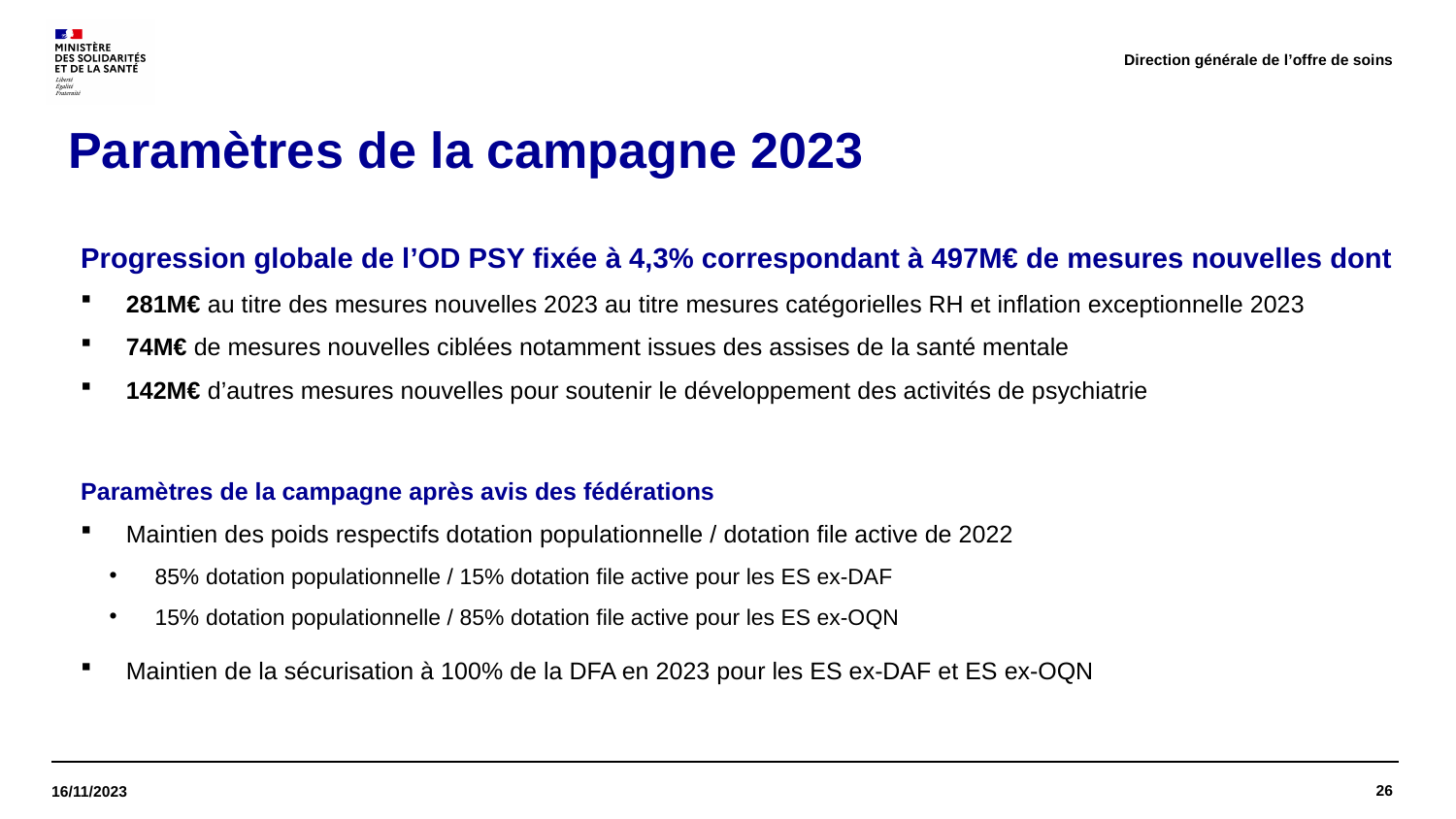

Direction générale de l’offre de soins
# Paramètres de la campagne 2023
Progression globale de l’OD PSY fixée à 4,3% correspondant à 497M€ de mesures nouvelles dont
281M€ au titre des mesures nouvelles 2023 au titre mesures catégorielles RH et inflation exceptionnelle 2023
74M€ de mesures nouvelles ciblées notamment issues des assises de la santé mentale
142M€ d’autres mesures nouvelles pour soutenir le développement des activités de psychiatrie

Paramètres de la campagne après avis des fédérations
Maintien des poids respectifs dotation populationnelle / dotation file active de 2022
85% dotation populationnelle / 15% dotation file active pour les ES ex-DAF
15% dotation populationnelle / 85% dotation file active pour les ES ex-OQN
Maintien de la sécurisation à 100% de la DFA en 2023 pour les ES ex-DAF et ES ex-OQN

26
16/11/2023